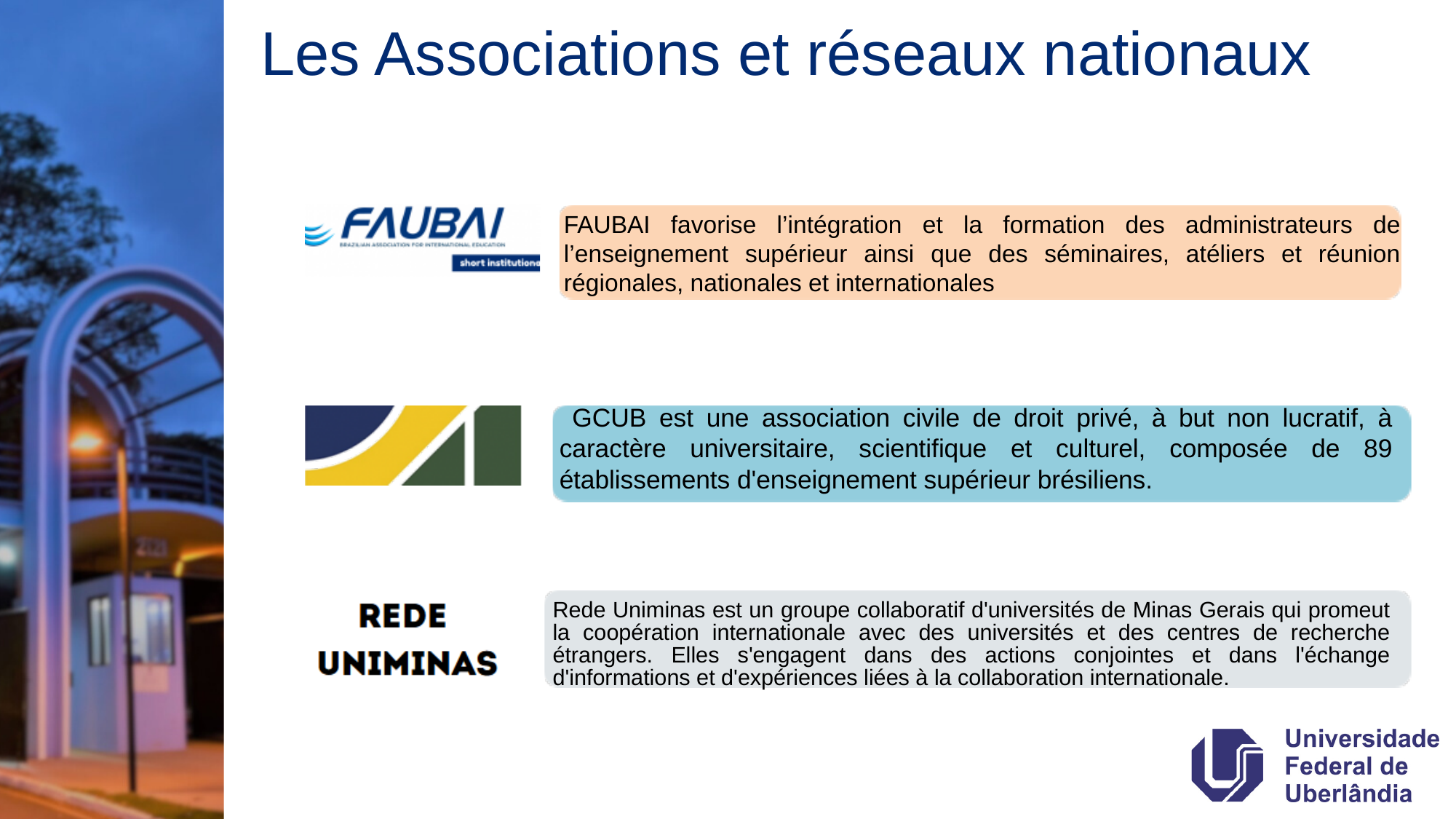

Les Associations et réseaux nationaux

FAUBAI favorise l’intégration et la formation des administrateurs de l’enseignement supérieur ainsi que des séminaires, atéliers et réunion régionales, nationales et internationales
 GCUB est une association civile de droit privé, à but non lucratif, à caractère universitaire, scientifique et culturel, composée de 89 établissements d'enseignement supérieur brésiliens.

Rede Uniminas est un groupe collaboratif d'universités de Minas Gerais qui promeut la coopération internationale avec des universités et des centres de recherche étrangers. Elles s'engagent dans des actions conjointes et dans l'échange d'informations et d'expériences liées à la collaboration internationale.